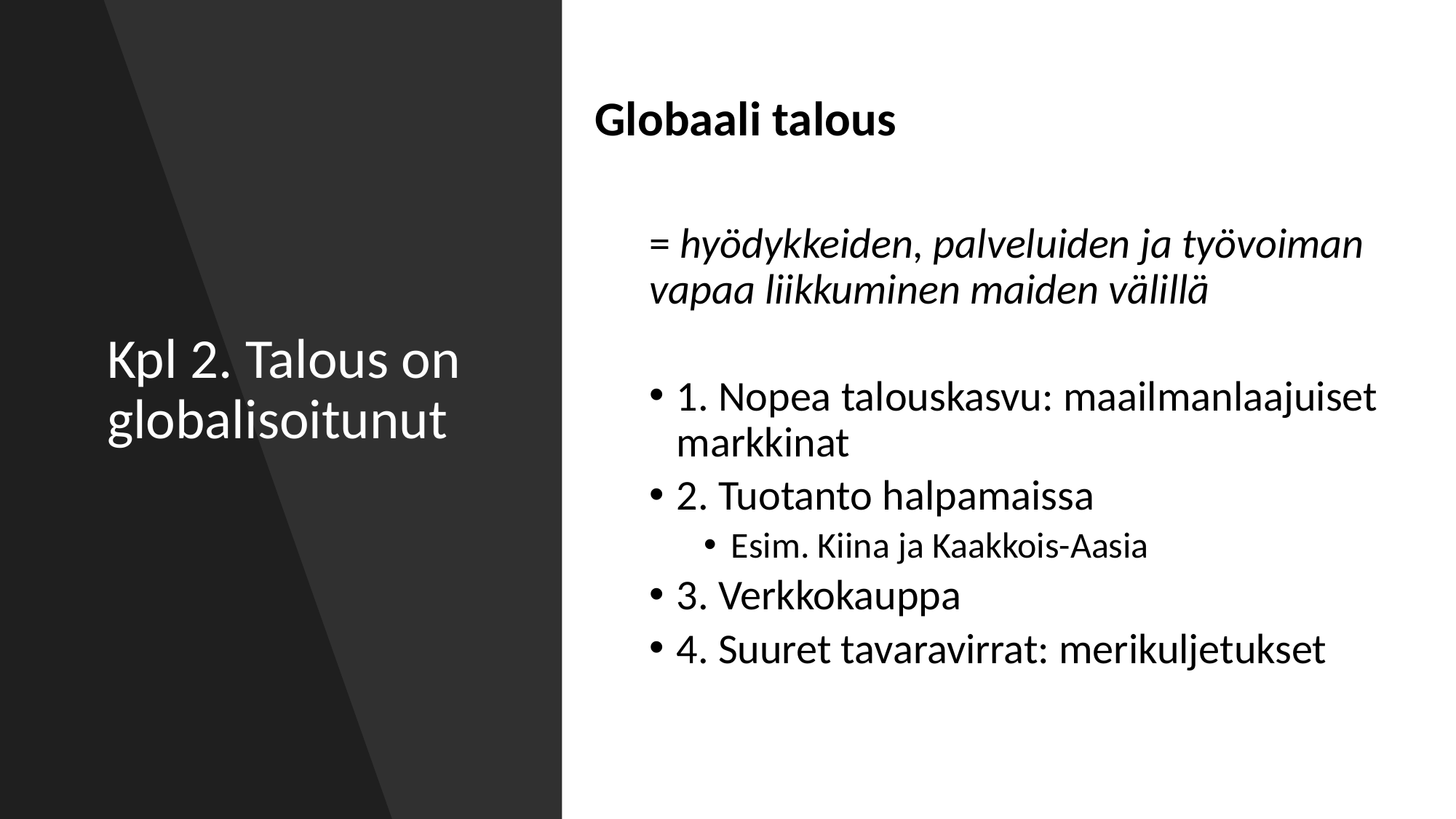

Globaali talous

= hyödykkeiden, palveluiden ja työvoiman vapaa liikkuminen maiden välillä

1. Nopea talouskasvu: maailmanlaajuiset markkinat
2. Tuotanto halpamaissa
Esim. Kiina ja Kaakkois-Aasia
3. Verkkokauppa
4. Suuret tavaravirrat: merikuljetukset

# Kpl 2. Talous on globalisoitunut